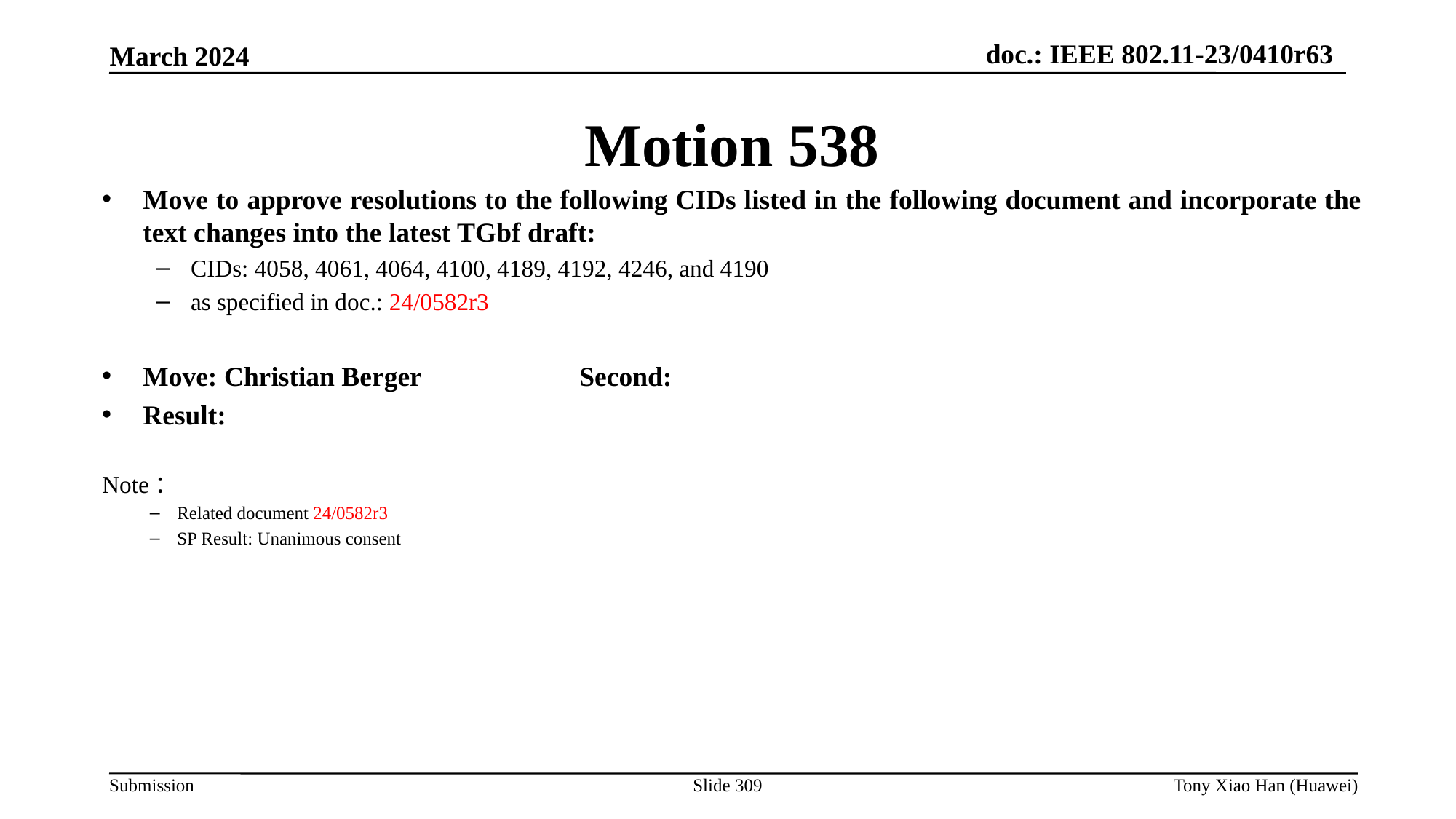

Motion 538

Move to approve resolutions to the following CIDs listed in the following document and incorporate the text changes into the latest TGbf draft:
CIDs: 4058, 4061, 4064, 4100, 4189, 4192, 4246, and 4190
as specified in doc.: 24/0582r3

Move: Christian Berger		Second:
Result:

Note：
Related document 24/0582r3
SP Result: Unanimous consent